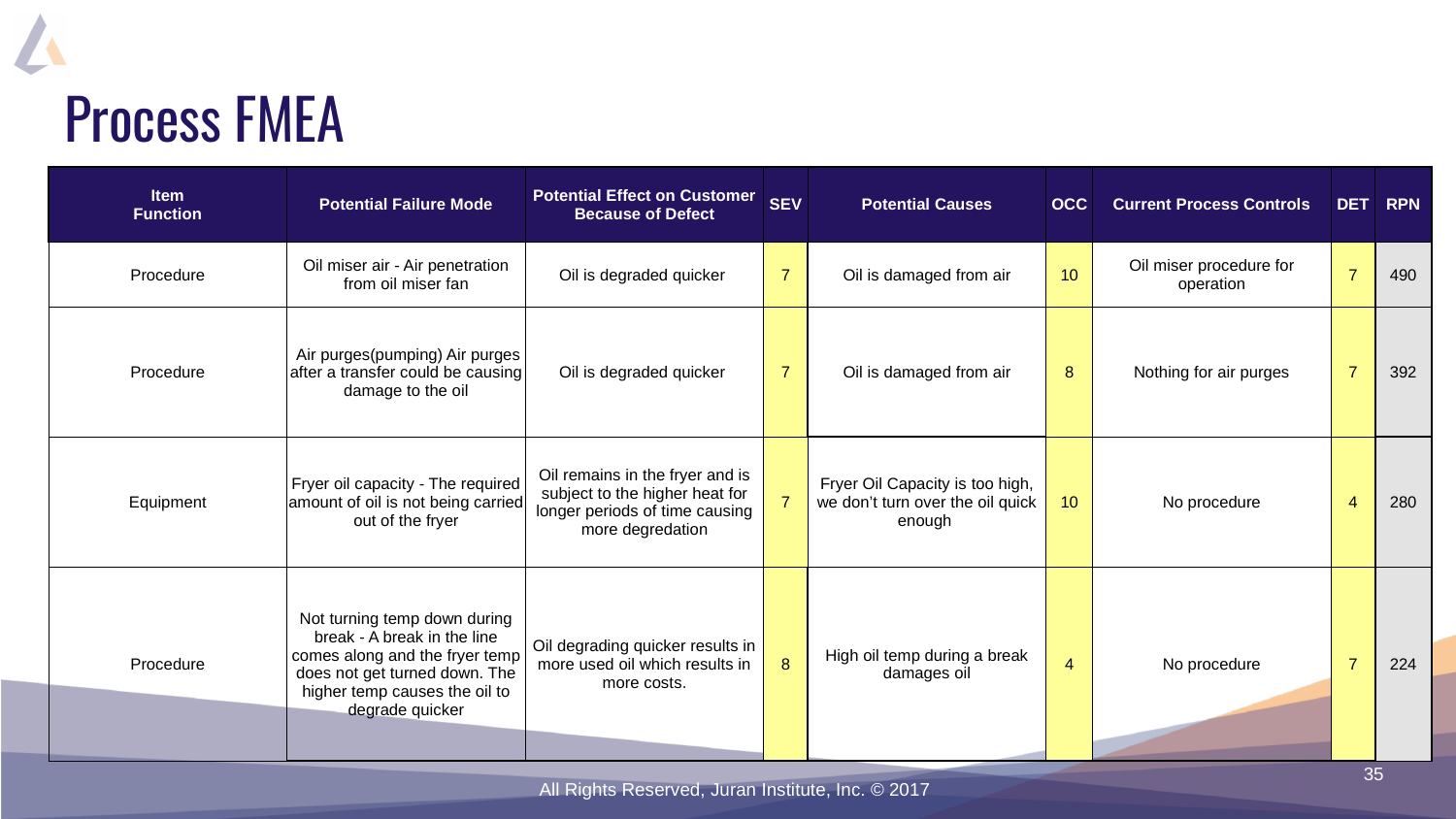

# Process FMEA
| Item Function | Potential Failure Mode | Potential Effect on Customer Because of Defect | SEV | Potential Causes | OCC | Current Process Controls | DET | RPN |
| --- | --- | --- | --- | --- | --- | --- | --- | --- |
| Procedure | Oil miser air - Air penetration from oil miser fan | Oil is degraded quicker | 7 | Oil is damaged from air | 10 | Oil miser procedure for operation | 7 | 490 |
| Procedure | Air purges(pumping) Air purges after a transfer could be causing damage to the oil | Oil is degraded quicker | 7 | Oil is damaged from air | 8 | Nothing for air purges | 7 | 392 |
| Equipment | Fryer oil capacity - The required amount of oil is not being carried out of the fryer | Oil remains in the fryer and is subject to the higher heat for longer periods of time causing more degredation | 7 | Fryer Oil Capacity is too high, we don’t turn over the oil quick enough | 10 | No procedure | 4 | 280 |
| Procedure | Not turning temp down during break - A break in the line comes along and the fryer temp does not get turned down. The higher temp causes the oil to degrade quicker | Oil degrading quicker results in more used oil which results in more costs. | 8 | High oil temp during a break damages oil | 4 | No procedure | 7 | 224 |
35